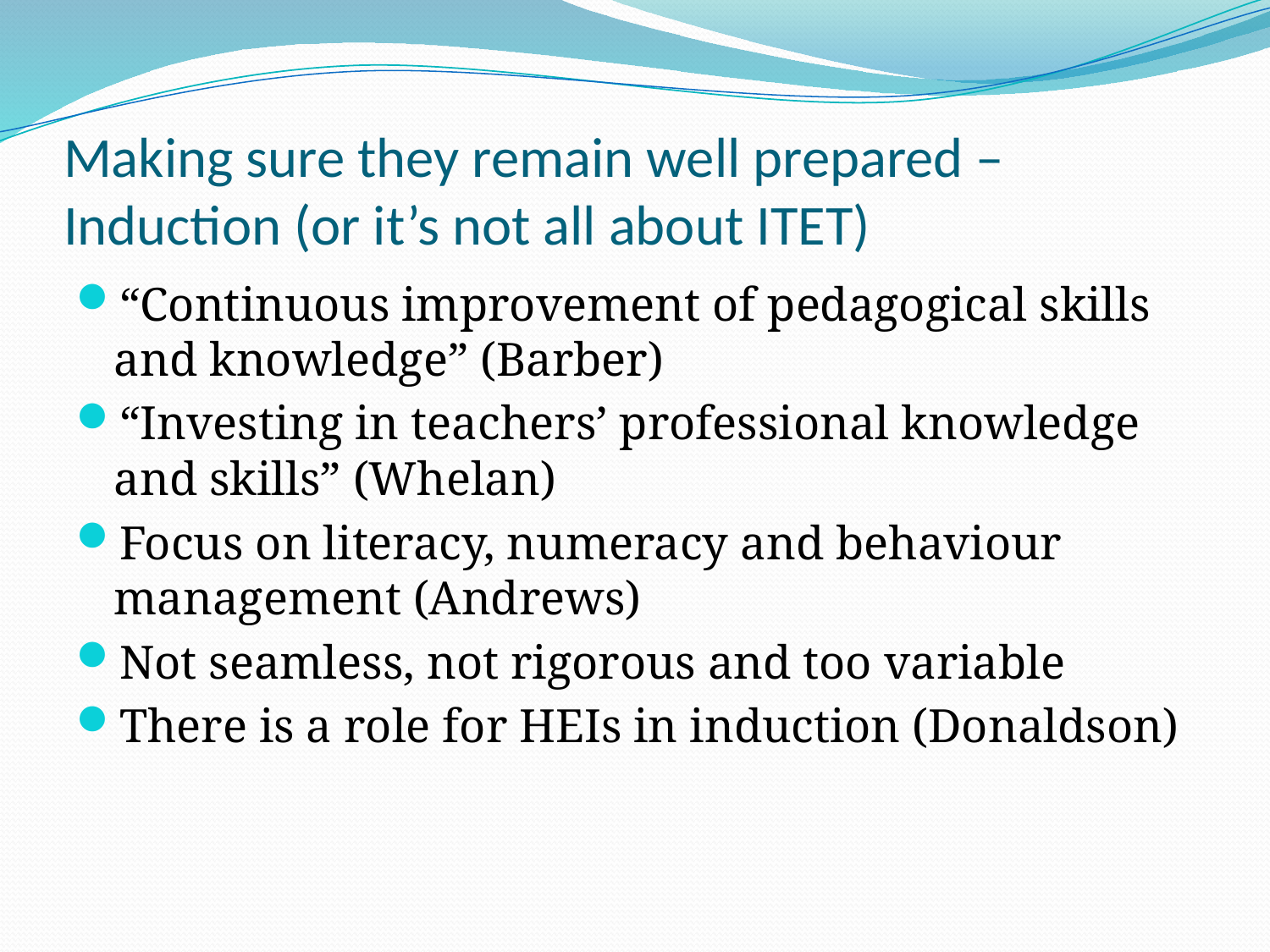

# Making sure they remain well prepared – Induction (or it’s not all about ITET)
“Continuous improvement of pedagogical skills and knowledge” (Barber)
“Investing in teachers’ professional knowledge and skills” (Whelan)
Focus on literacy, numeracy and behaviour management (Andrews)
Not seamless, not rigorous and too variable
There is a role for HEIs in induction (Donaldson)